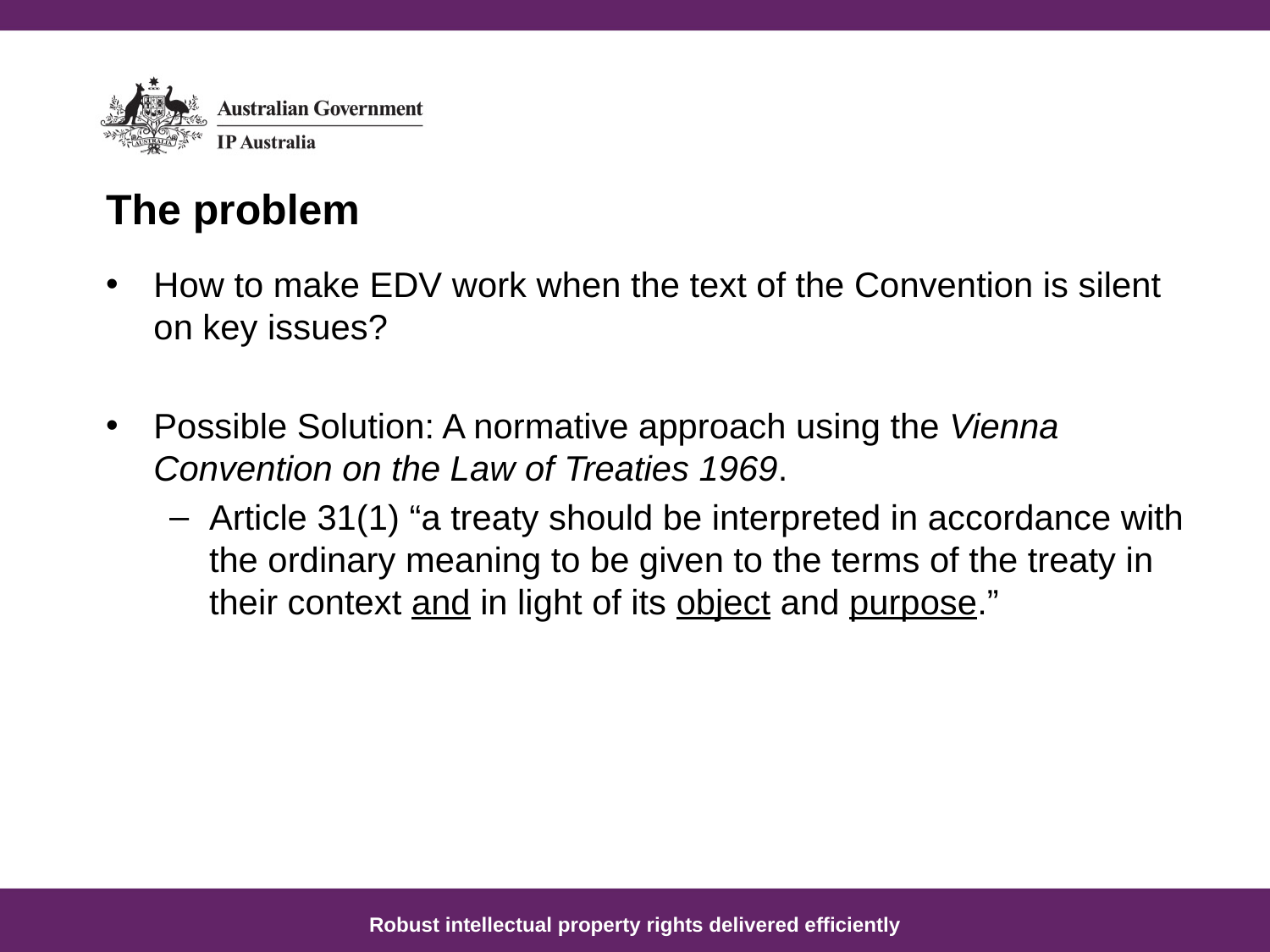

# The problem
How to make EDV work when the text of the Convention is silent on key issues?

Possible Solution: A normative approach using the Vienna Convention on the Law of Treaties 1969.
Article 31(1) “a treaty should be interpreted in accordance with the ordinary meaning to be given to the terms of the treaty in their context and in light of its object and purpose.”